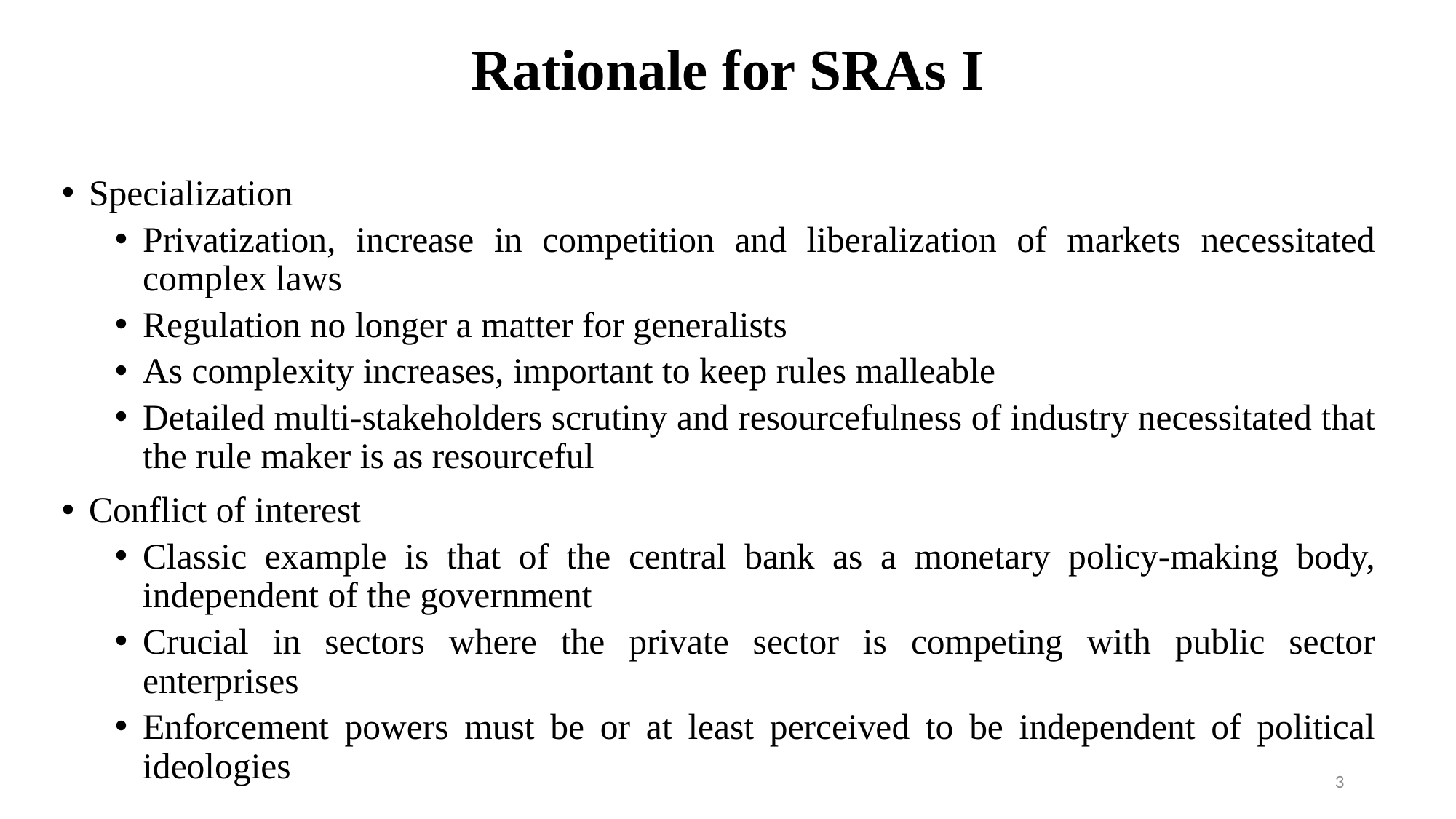

# Rationale for SRAs I
Specialization
Privatization, increase in competition and liberalization of markets necessitated complex laws
Regulation no longer a matter for generalists
As complexity increases, important to keep rules malleable
Detailed multi-stakeholders scrutiny and resourcefulness of industry necessitated that the rule maker is as resourceful
Conflict of interest
Classic example is that of the central bank as a monetary policy-making body, independent of the government
Crucial in sectors where the private sector is competing with public sector enterprises
Enforcement powers must be or at least perceived to be independent of political ideologies

3